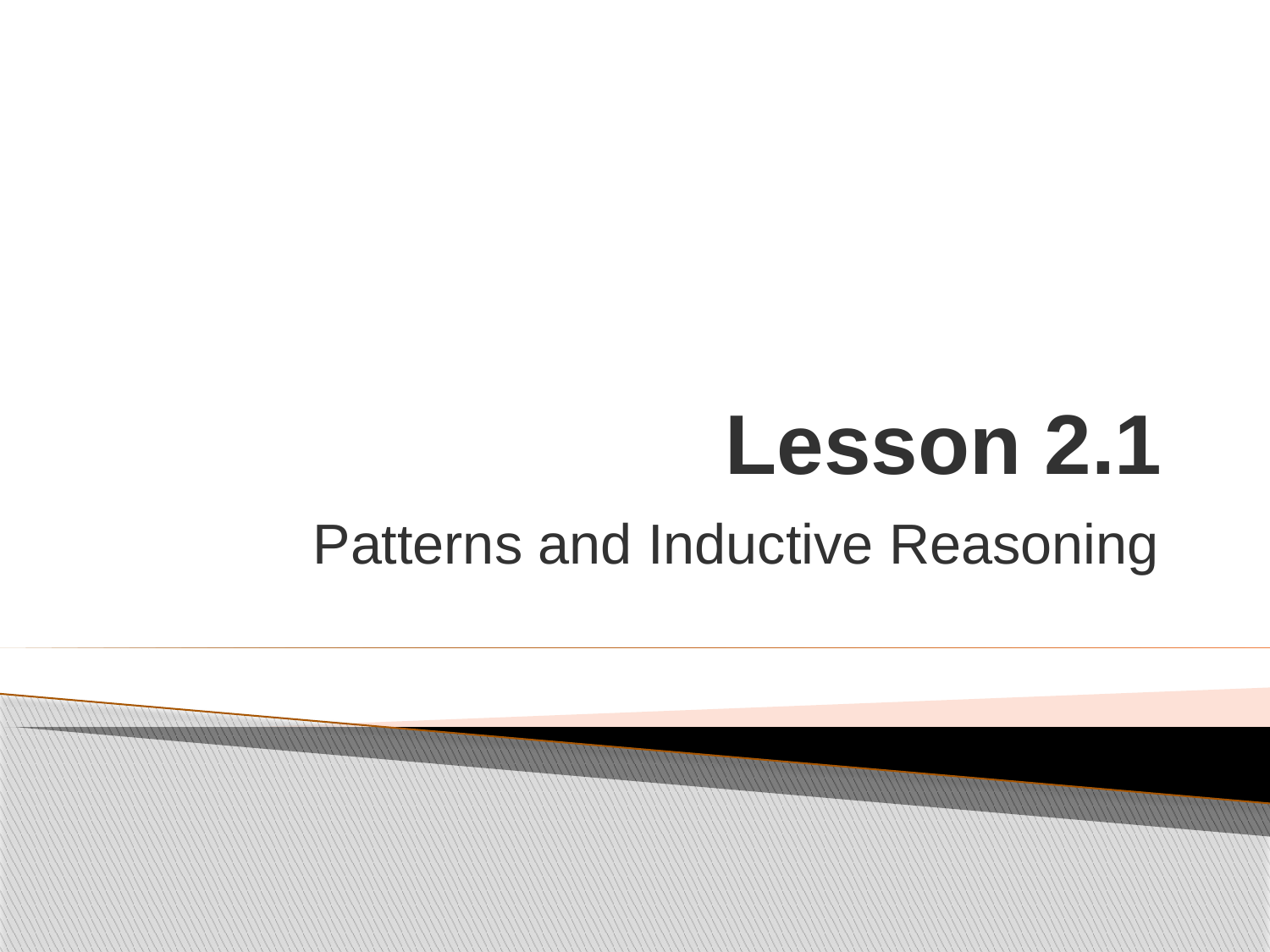

# Lesson 2.1
Patterns and Inductive Reasoning